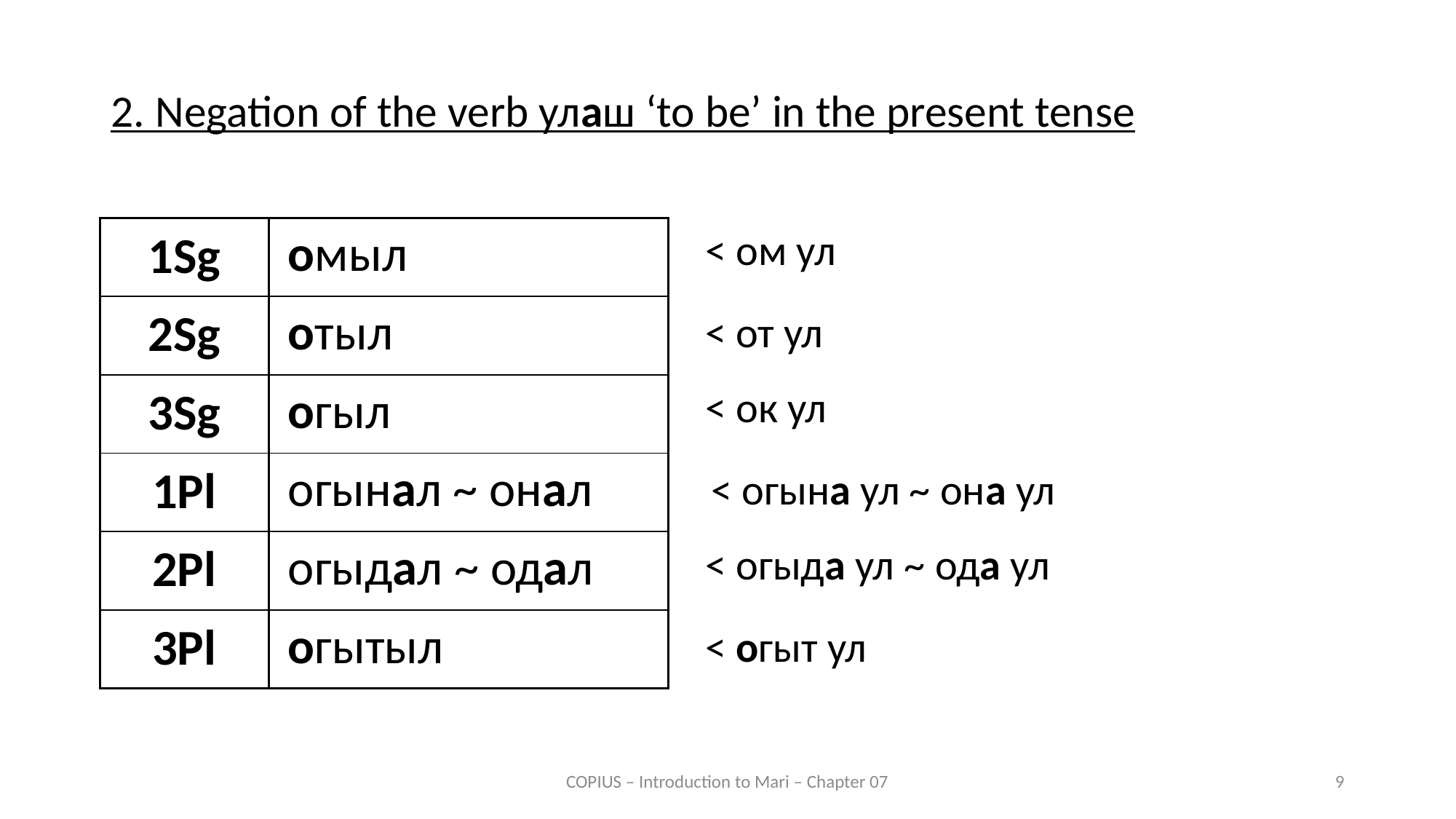

2. Negation of the verb улаш ‘to be’ in the present tense
| 1Sg | омыл |
| --- | --- |
| 2Sg | отыл |
| 3Sg | огыл |
| 1Pl | огынал ~ онал |
| 2Pl | огыдал ~ одал |
| 3Pl | огытыл |
< ом ул
< от ул
< ок ул
< огына ул ~ она ул
< огыда ул ~ ода ул
< огыт ул
COPIUS – Introduction to Mari – Chapter 07
9